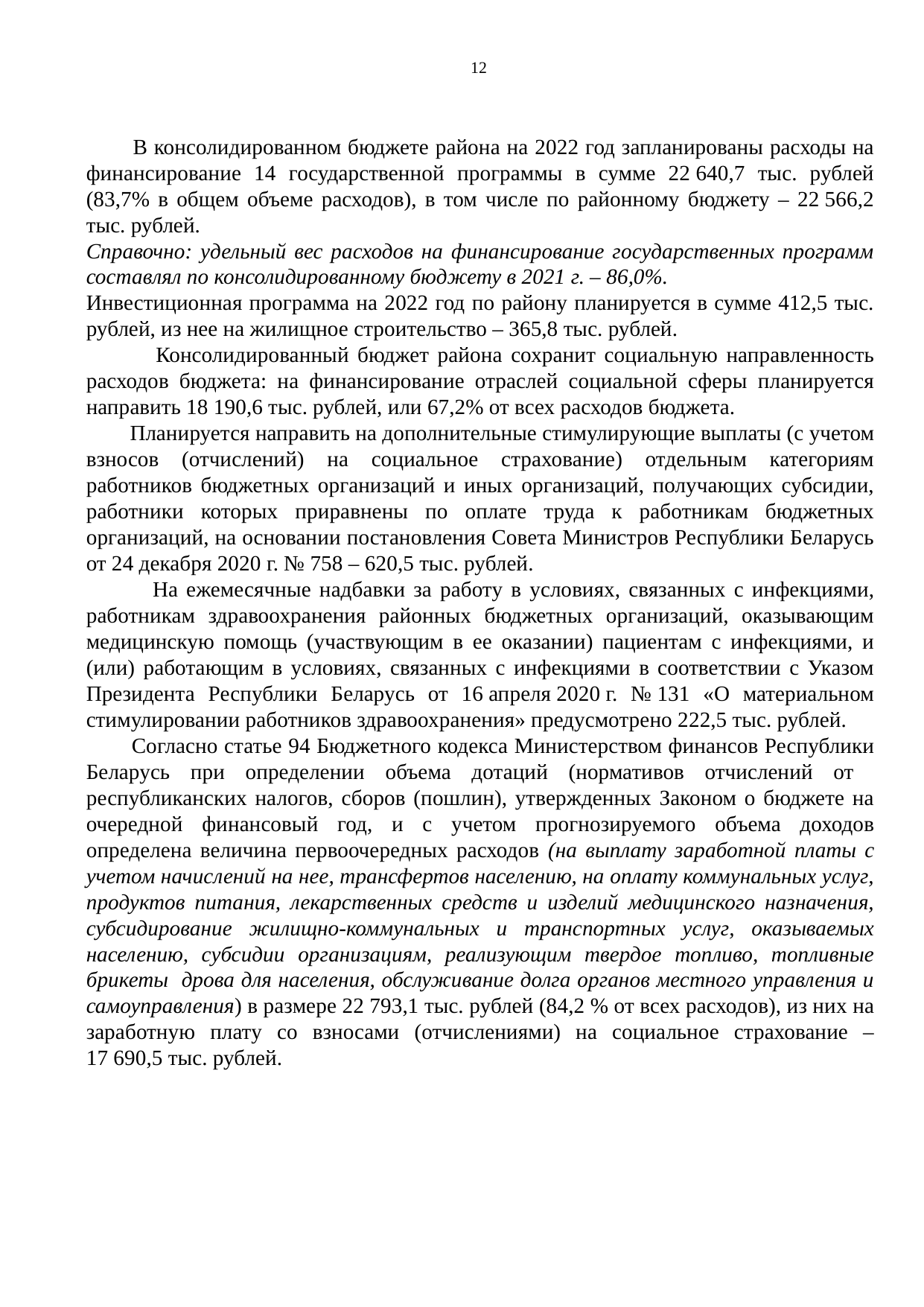

12

       В консолидированном бюджете района на 2022 год запланированы расходы на финансирование 14 государственной программы в сумме 22 640,7 тыс. рублей (83,7% в общем объеме расходов), в том числе по районному бюджету – 22 566,2 тыс. рублей.
Справочно: удельный вес расходов на финансирование государственных программ составлял по консолидированному бюджету в 2021 г. – 86,0%.
Инвестиционная программа на 2022 год по району планируется в сумме 412,5 тыс. рублей, из нее на жилищное строительство – 365,8 тыс. рублей.
        Консолидированный бюджет района сохранит социальную направленность расходов бюджета: на финансирование отраслей социальной сферы планируется направить 18 190,6 тыс. рублей, или 67,2% от всех расходов бюджета.
        Планируется направить на дополнительные стимулирующие выплаты (с учетом взносов (отчислений) на социальное страхование) отдельным категориям работников бюджетных организаций и иных организаций, получающих субсидии, работники которых приравнены по оплате труда к работникам бюджетных организаций, на основании постановления Совета Министров Республики Беларусь от 24 декабря 2020 г. № 758 – 620,5 тыс. рублей.
        На ежемесячные надбавки за работу в условиях, связанных с инфекциями, работникам здравоохранения районных бюджетных организаций, оказывающим медицинскую помощь (участвующим в ее оказании) пациентам с инфекциями, и (или) работающим в условиях, связанных с инфекциями в соответствии с Указом Президента Республики Беларусь от 16 апреля 2020 г. № 131 «О материальном стимулировании работников здравоохранения» предусмотрено 222,5 тыс. рублей.
       Согласно статье 94 Бюджетного кодекса Министерством финансов Республики Беларусь при определении объема дотаций (нормативов отчислений от  республиканских налогов, сборов (пошлин), утвержденных Законом о бюджете на очередной финансовый год, и с учетом прогнозируемого объема доходов определена величина первоочередных расходов (на выплату заработной платы с учетом начислений на нее, трансфертов населению, на оплату коммунальных услуг, продуктов питания, лекарственных средств и изделий медицинского назначения, субсидирование жилищно-коммунальных и транспортных услуг, оказываемых населению, субсидии организациям, реализующим твердое топливо, топливные брикеты  дрова для населения, обслуживание долга органов местного управления и самоуправления) в размере 22 793,1 тыс. рублей (84,2 % от всех расходов), из них на заработную плату со взносами (отчислениями) на социальное страхование – 17 690,5 тыс. рублей.